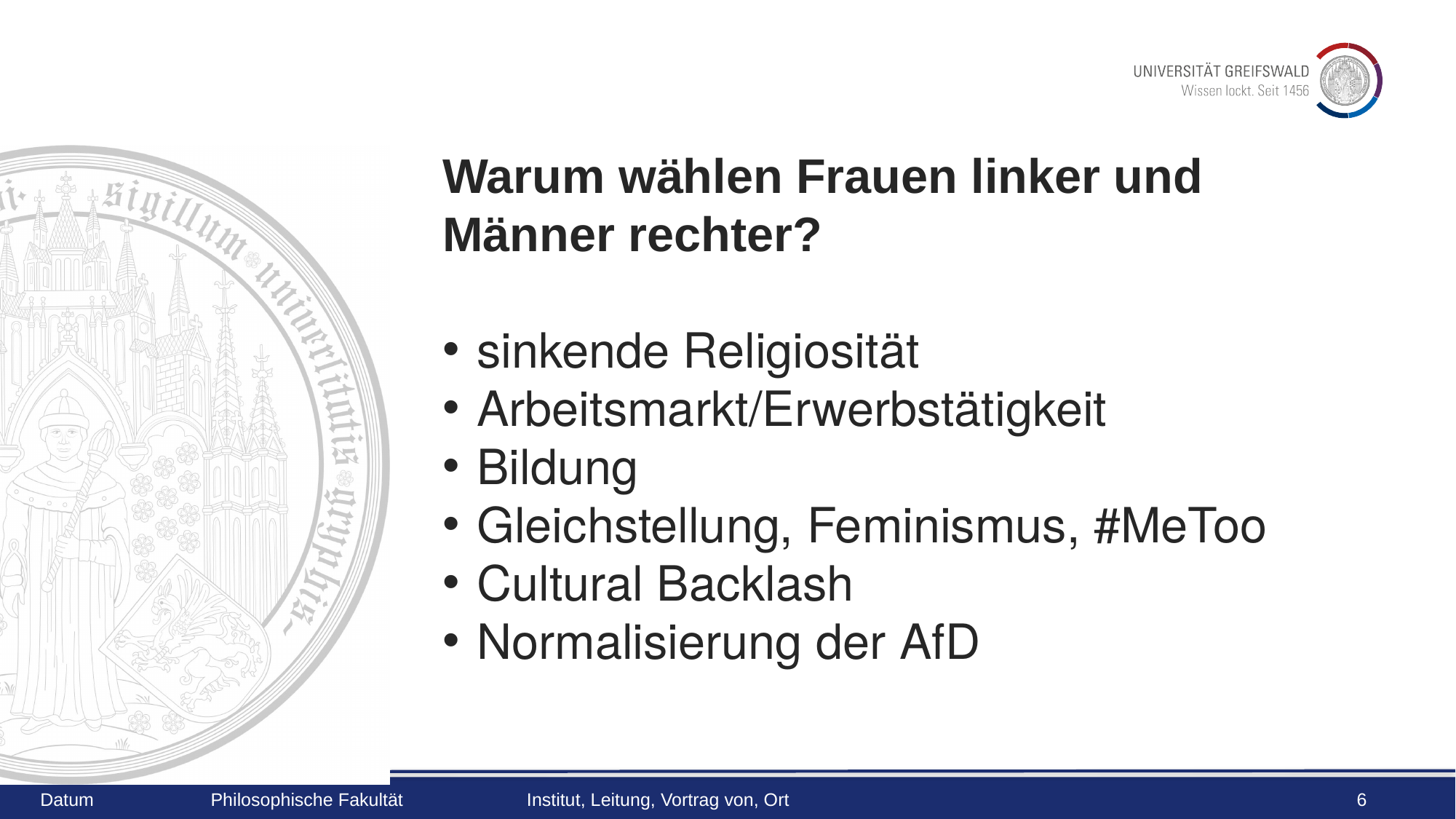

Warum wählen Frauen linker und Männer rechter?

sinkende Religiosität
Arbeitsmarkt/Erwerbstätigkeit
Bildung
Gleichstellung, Feminismus, #MeToo
Cultural Backlash
Normalisierung der AfD